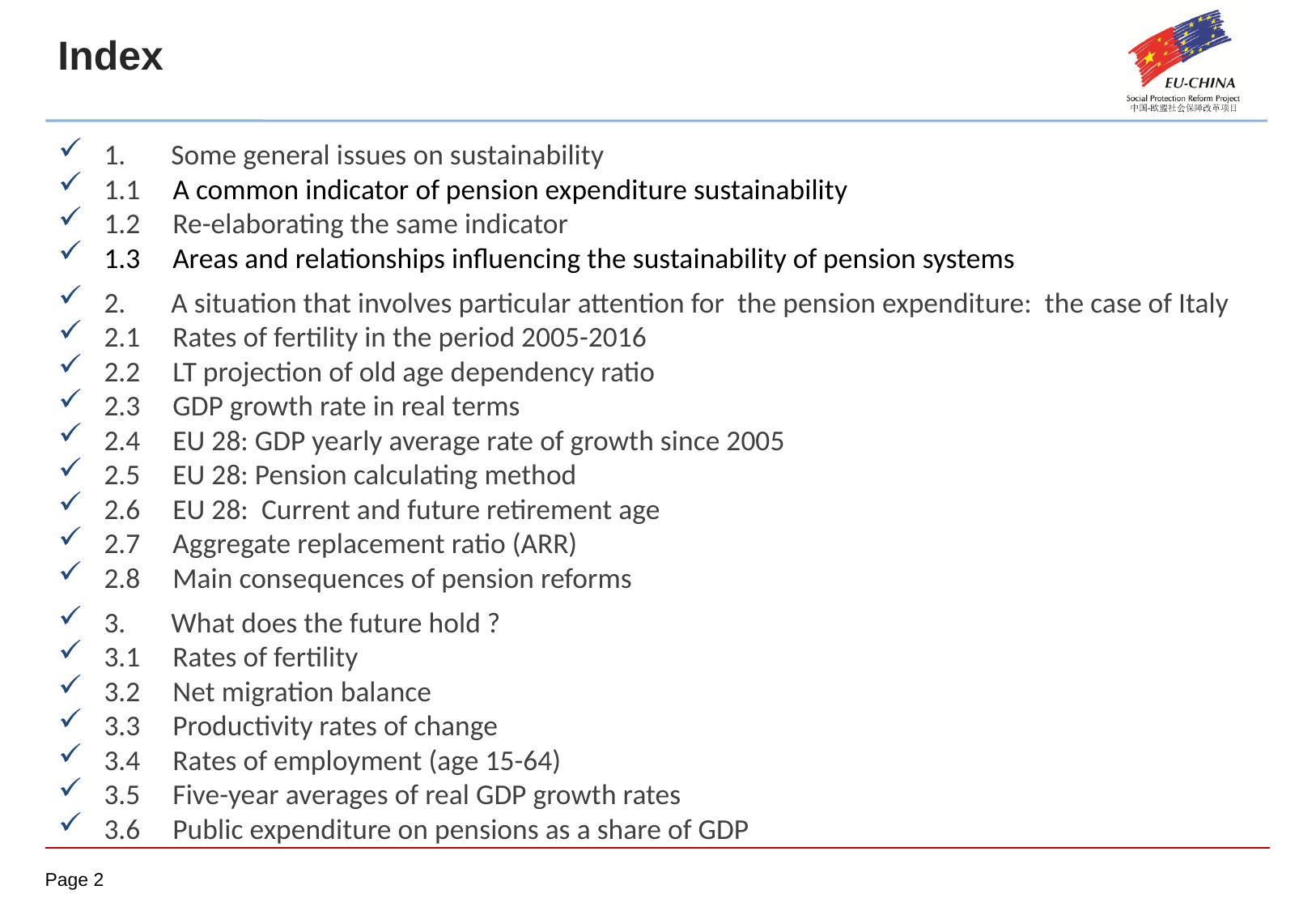

Index
1.       Some general issues on sustainability
1.1     A common indicator of pension expenditure sustainability
1.2     Re-elaborating the same indicator
1.3     Areas and relationships influencing the sustainability of pension systems
2.       A situation that involves particular attention for  the pension expenditure:  the case of Italy
2.1     Rates of fertility in the period 2005-2016
2.2     LT projection of old age dependency ratio
2.3     GDP growth rate in real terms
2.4     EU 28: GDP yearly average rate of growth since 2005
2.5     EU 28: Pension calculating method
2.6     EU 28:  Current and future retirement age
2.7     Aggregate replacement ratio (ARR)
2.8     Main consequences of pension reforms
3.       What does the future hold ?
3.1     Rates of fertility
3.2     Net migration balance
3.3     Productivity rates of change
3.4     Rates of employment (age 15-64)
3.5     Five-year averages of real GDP growth rates
3.6     Public expenditure on pensions as a share of GDP